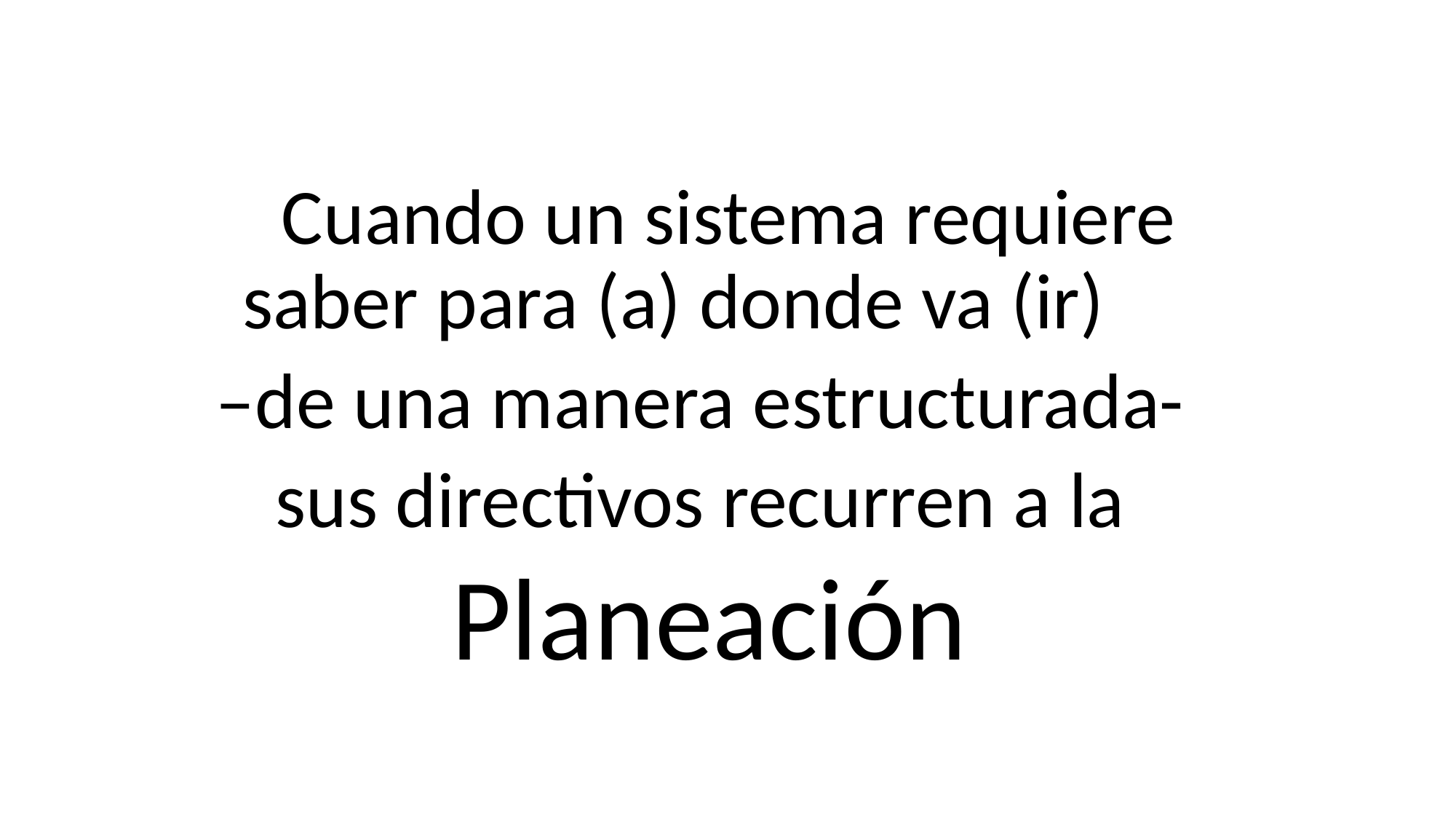

Cuando un sistema requiere saber para (a) donde va (ir)
–de una manera estructurada-
sus directivos recurren a la
Planeación